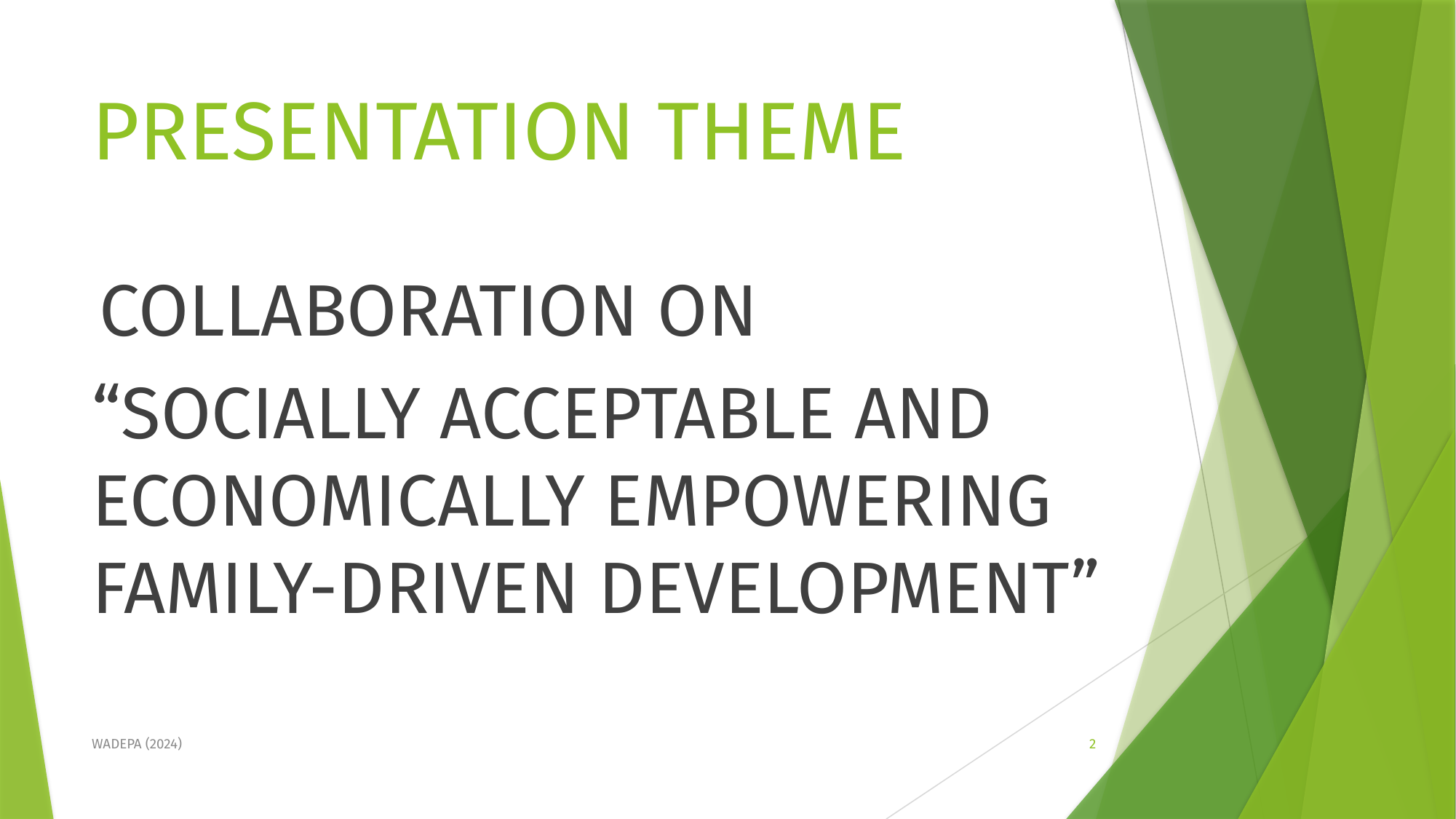

# PRESENTATION THEME
 COLLABORATION ON
“SOCIALLY ACCEPTABLE AND ECONOMICALLY EMPOWERING FAMILY-DRIVEN DEVELOPMENT”
WADEPA (2024)
2